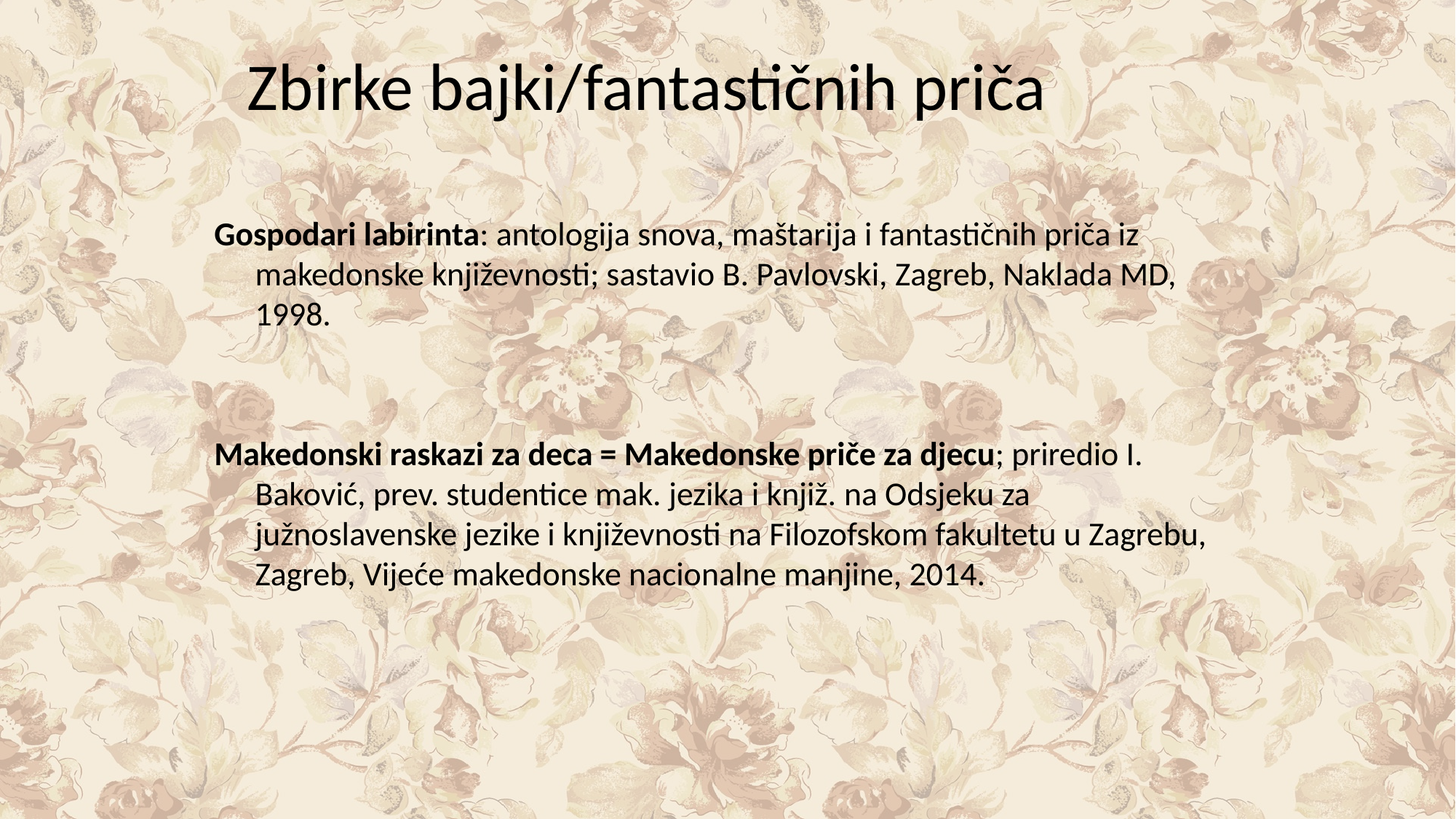

# Zbirke bajki/fantastičnih priča

Gospodari labirinta: antologija snova, maštarija i fantastičnih priča iz makedonske književnosti; sastavio B. Pavlovski, Zagreb, Naklada MD, 1998.

Makedonski raskazi za deca = Makedonske priče za djecu; priredio I. Baković, prev. studentice mak. jezika i knjiž. na Odsjeku za južnoslavenske jezike i književnosti na Filozofskom fakultetu u Zagrebu, Zagreb, Vijeće makedonske nacionalne manjine, 2014.